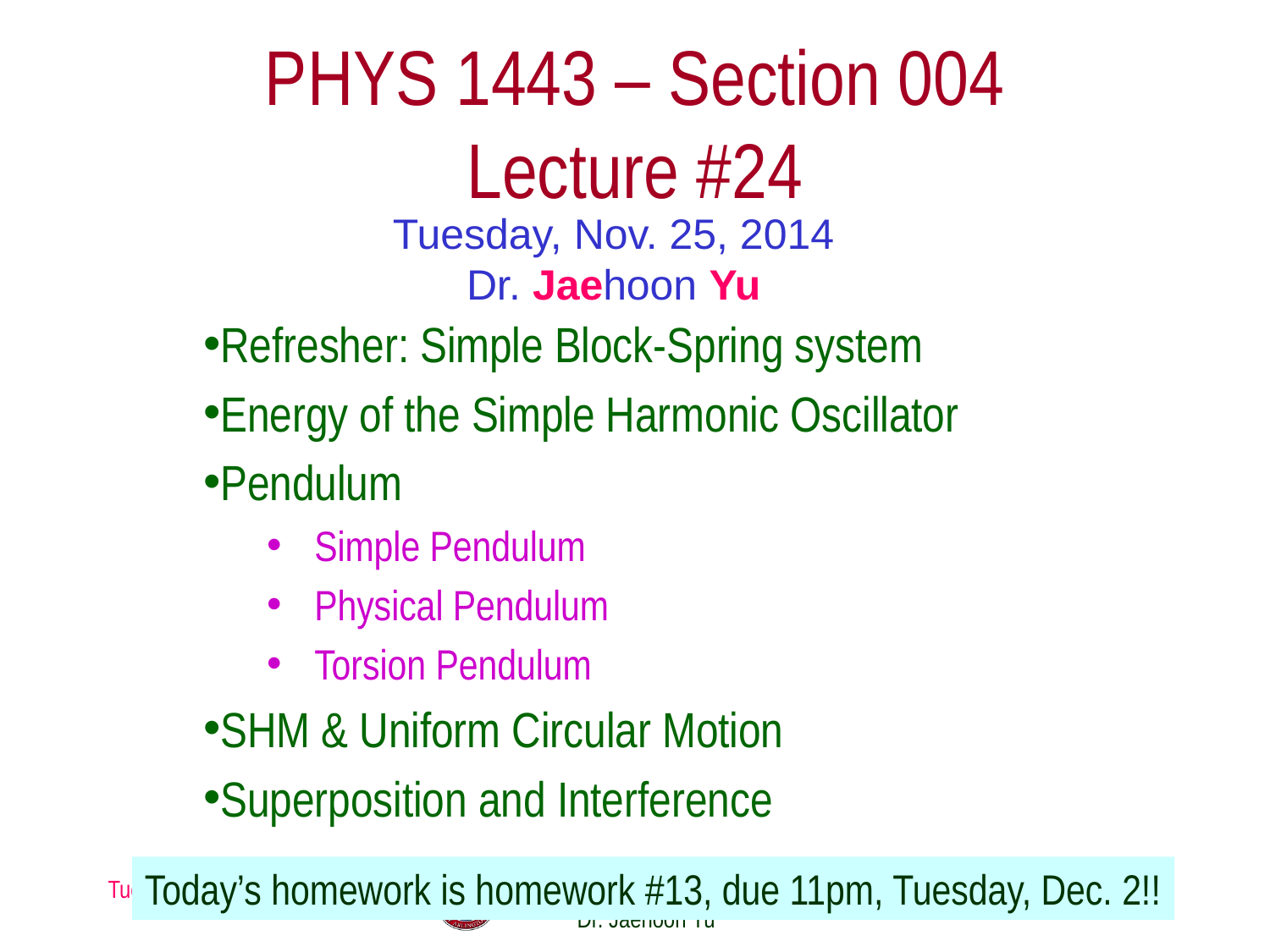

# PHYS 1443 – Section 004 Lecture #24
Tuesday, Nov. 25, 2014
Dr. Jaehoon Yu
Refresher: Simple Block-Spring system
Energy of the Simple Harmonic Oscillator
Pendulum
Simple Pendulum
Physical Pendulum
Torsion Pendulum
SHM & Uniform Circular Motion
Superposition and Interference

Today’s homework is homework #13, due 11pm, Tuesday, Dec. 2!!
Tuesday, Nov. 25, 2014
PHYS 1443-004, Fall 2014                            Dr. Jaehoon Yu
1